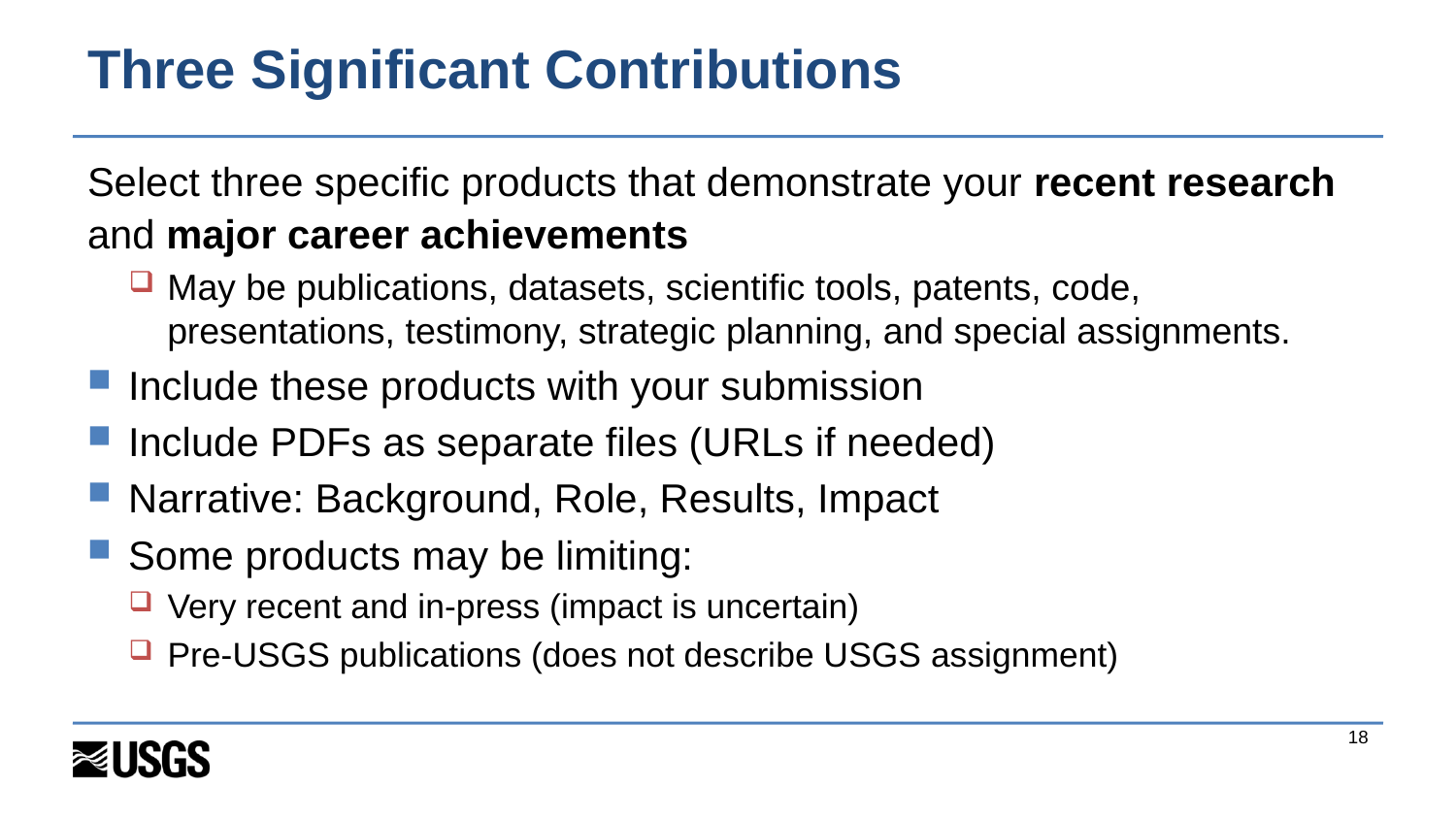

# Three Significant Contributions
Select three specific products that demonstrate your recent research and major career achievements
May be publications, datasets, scientific tools, patents, code, presentations, testimony, strategic planning, and special assignments.
Include these products with your submission
Include PDFs as separate files (URLs if needed)
Narrative: Background, Role, Results, Impact
Some products may be limiting:
Very recent and in-press (impact is uncertain)
Pre-USGS publications (does not describe USGS assignment)
18